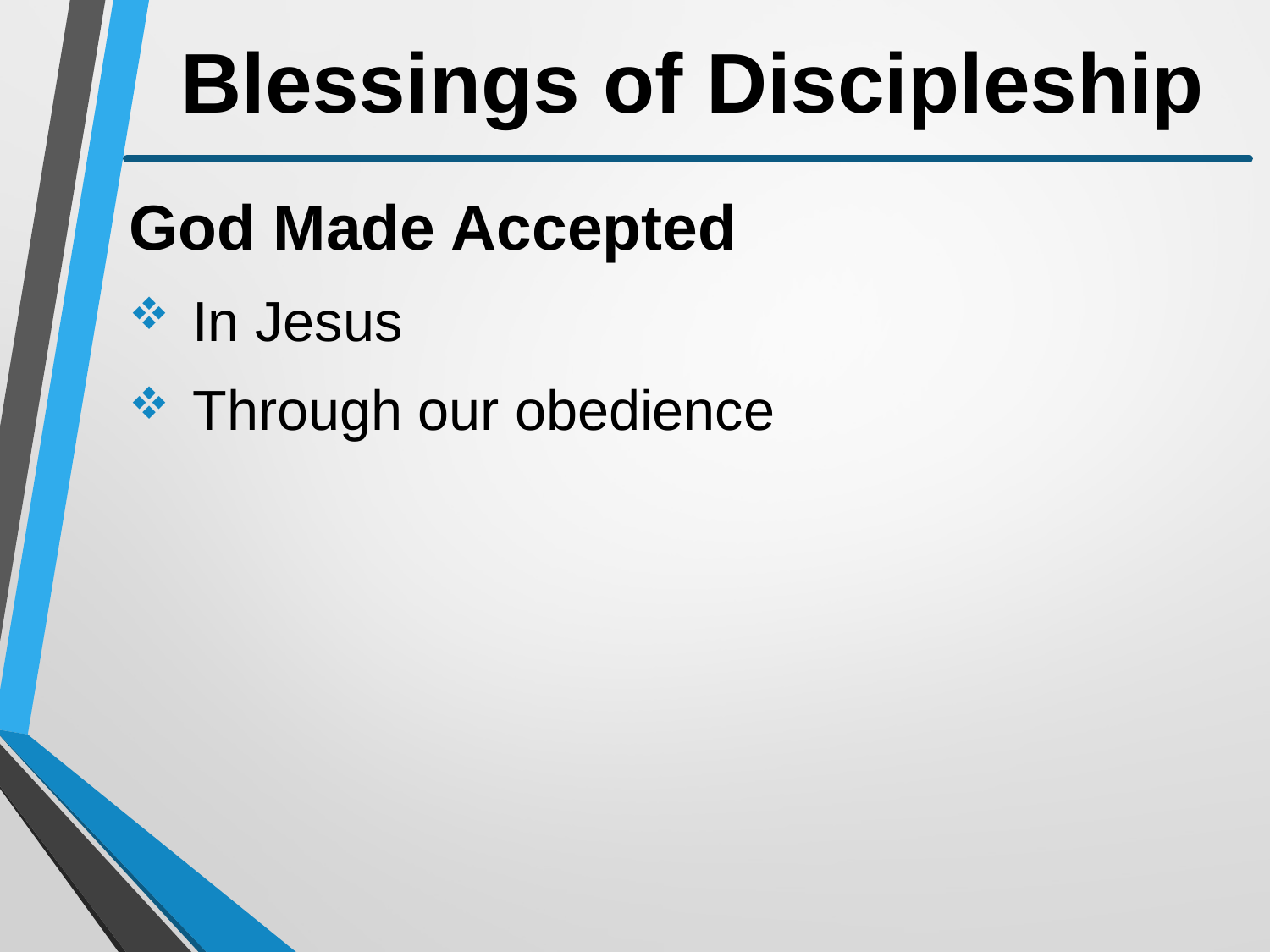

# Blessings of Discipleship
God Made Accepted
In Jesus
Through our obedience